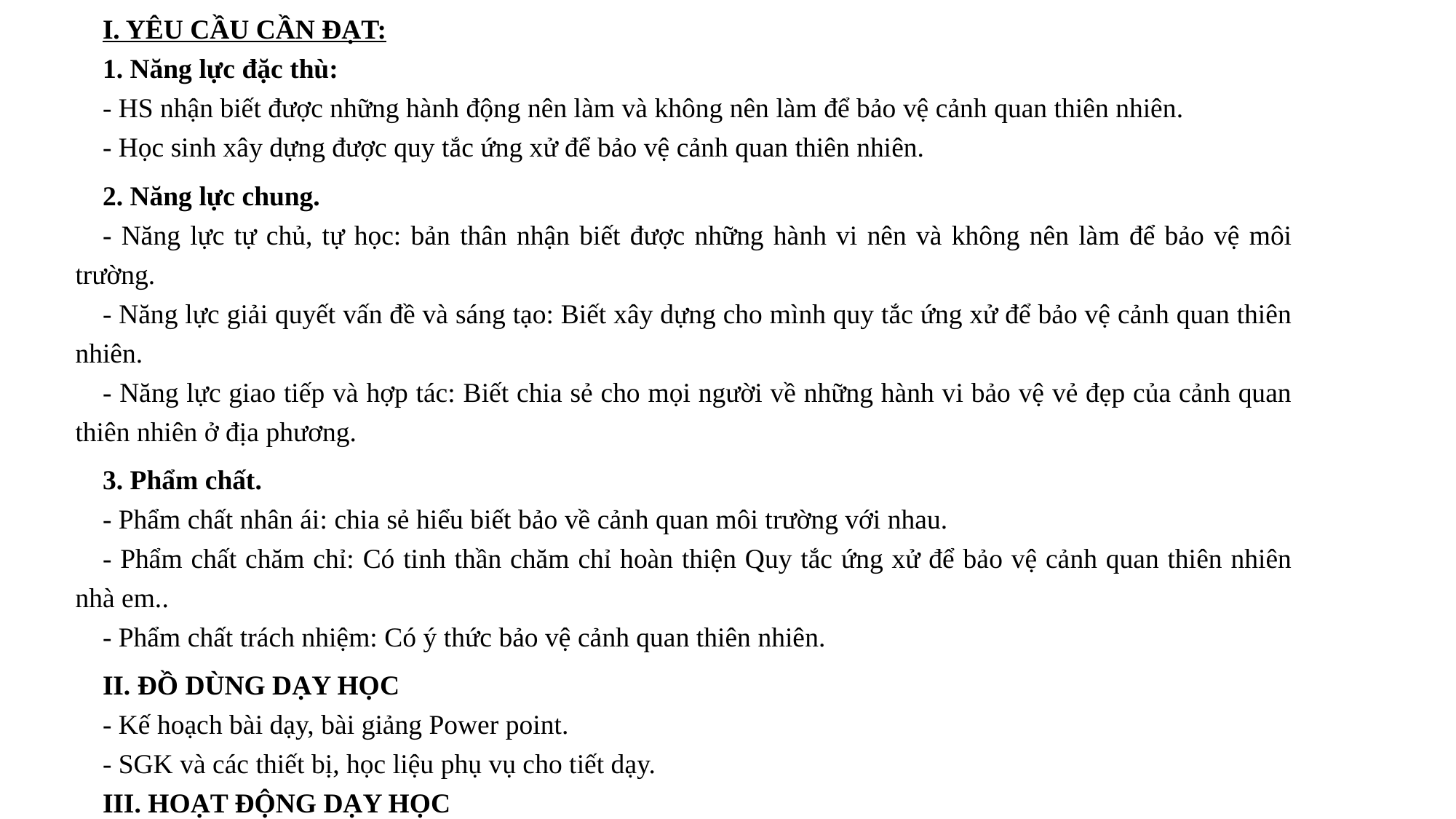

I. YÊU CẦU CẦN ĐẠT:
1. Năng lực đặc thù:
- HS nhận biết được những hành động nên làm và không nên làm để bảo vệ cảnh quan thiên nhiên.
- Học sinh xây dựng được quy tắc ứng xử để bảo vệ cảnh quan thiên nhiên.
2. Năng lực chung.
- Năng lực tự chủ, tự học: bản thân nhận biết được những hành vi nên và không nên làm để bảo vệ môi trường.
- Năng lực giải quyết vấn đề và sáng tạo: Biết xây dựng cho mình quy tắc ứng xử để bảo vệ cảnh quan thiên nhiên.
- Năng lực giao tiếp và hợp tác: Biết chia sẻ cho mọi người về những hành vi bảo vệ vẻ đẹp của cảnh quan thiên nhiên ở địa phương.
3. Phẩm chất.
- Phẩm chất nhân ái: chia sẻ hiểu biết bảo về cảnh quan môi trường với nhau.
- Phẩm chất chăm chỉ: Có tinh thần chăm chỉ hoàn thiện Quy tắc ứng xử để bảo vệ cảnh quan thiên nhiên nhà em..
- Phẩm chất trách nhiệm: Có ý thức bảo vệ cảnh quan thiên nhiên.
II. ĐỒ DÙNG DẠY HỌC
- Kế hoạch bài dạy, bài giảng Power point.
- SGK và các thiết bị, học liệu phụ vụ cho tiết dạy.
III. HOẠT ĐỘNG DẠY HỌC